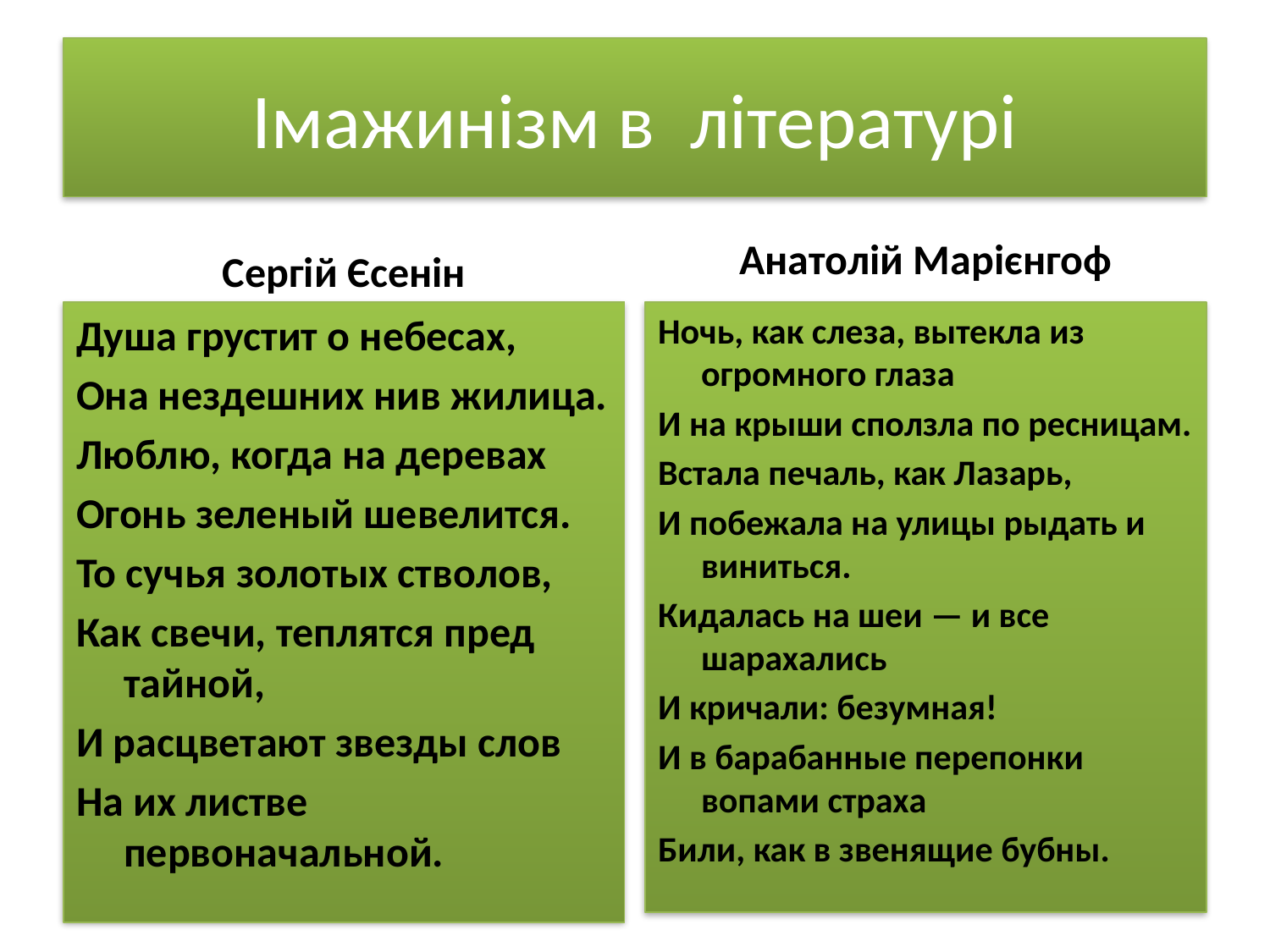

# Імажинізм в  літературі
Сергій Єсенін
Анатолій Марієнгоф
Душа грустит о небесах,
Она нездешних нив жилица.
Люблю, когда на деревах
Огонь зеленый шевелится.
То сучья золотых стволов,
Как свечи, теплятся пред тайной,
И расцветают звезды слов
На их листве первоначальной.
Ночь, как слеза, вытекла из огромного глаза
И на крыши сползла по ресницам.
Встала печаль, как Лазарь,
И побежала на улицы рыдать и виниться.
Кидалась на шеи — и все шарахались
И кричали: безумная!
И в барабанные перепонки вопами страха
Били, как в звенящие бубны.